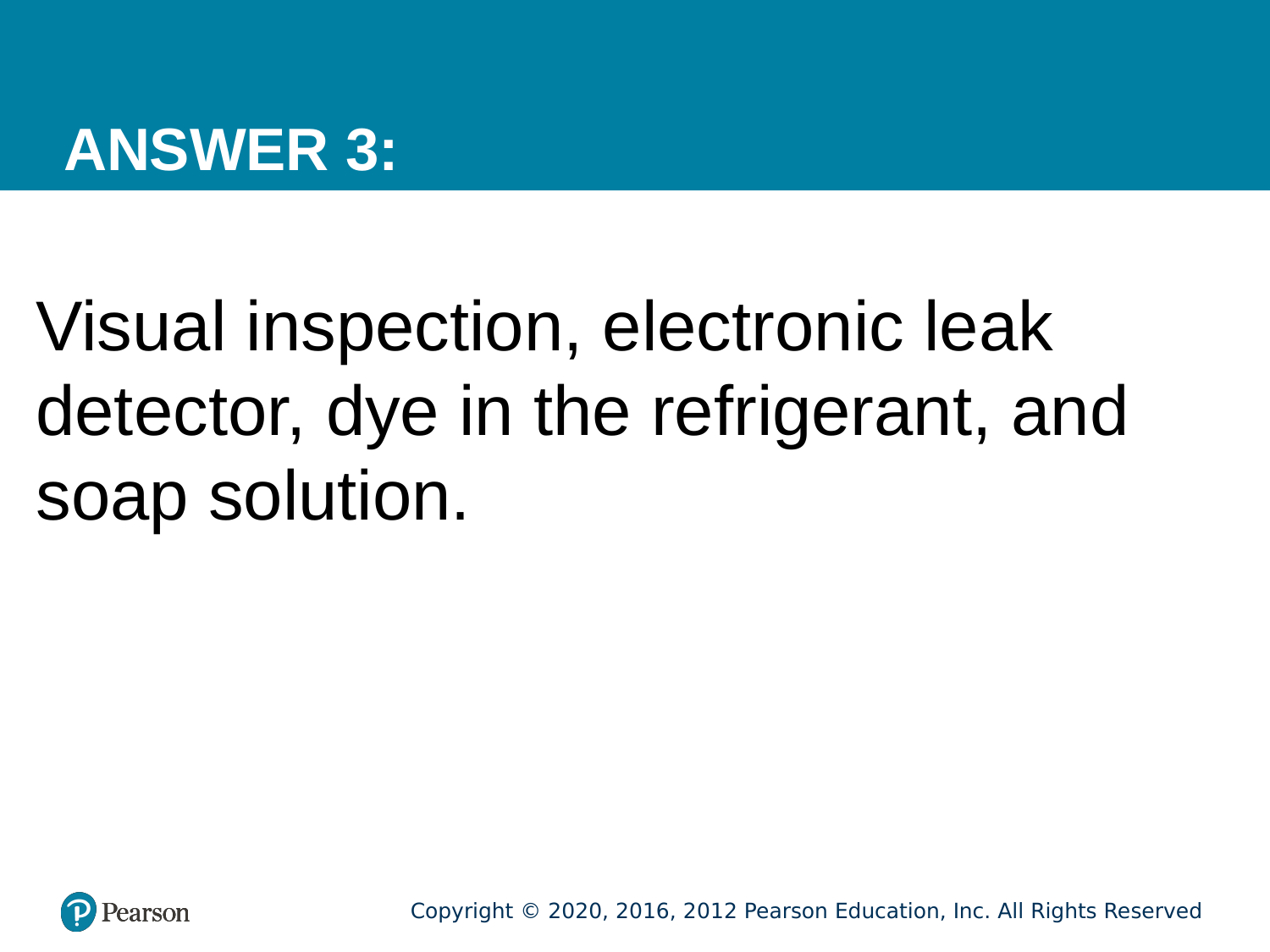

# ANSWER 3:
Visual inspection, electronic leak detector, dye in the refrigerant, and soap solution.